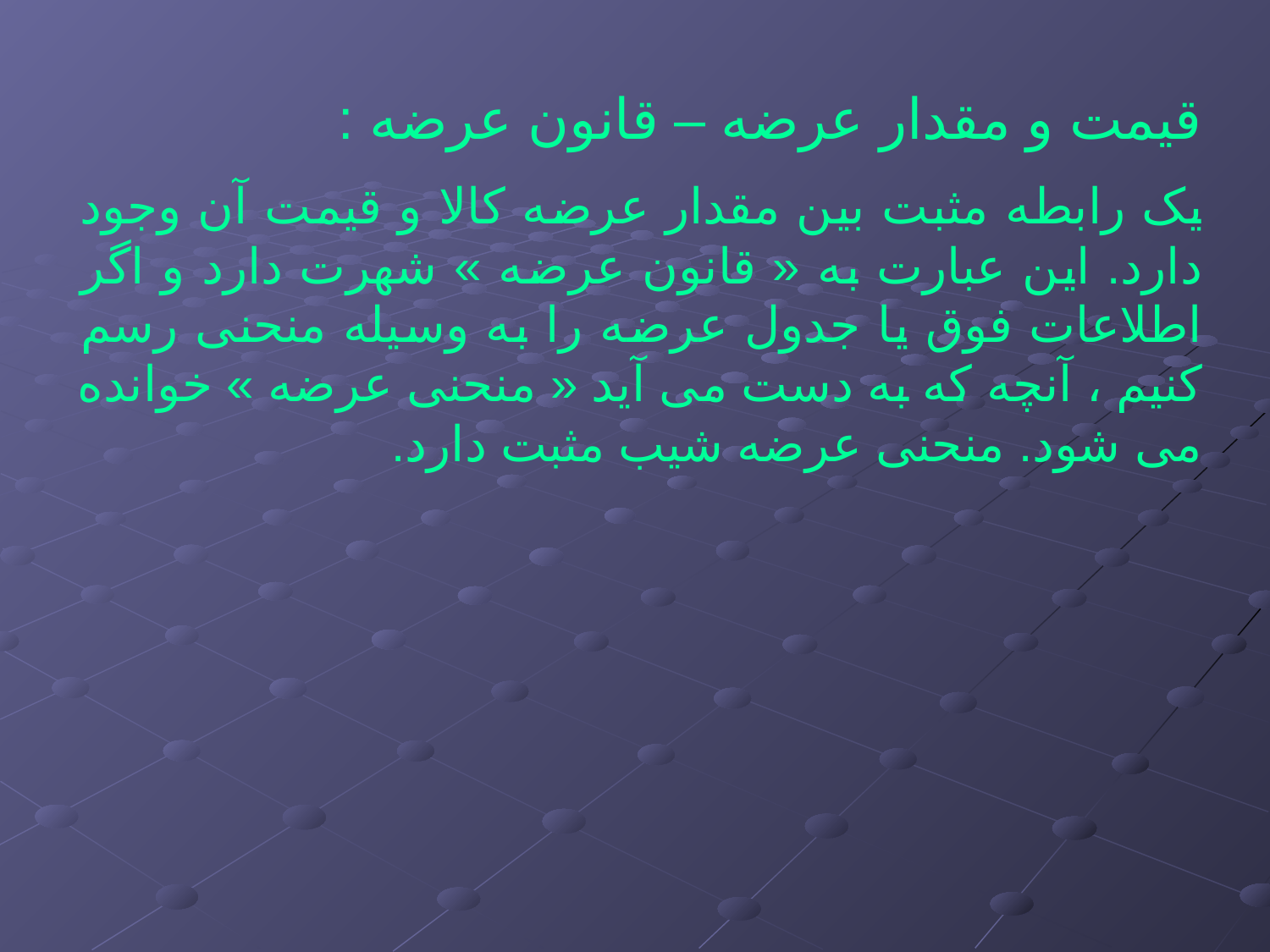

قیمت و مقدار عرضه – قانون عرضه :
یک رابطه مثبت بین مقدار عرضه کالا و قیمت آن وجود دارد. این عبارت به « قانون عرضه » شهرت دارد و اگر اطلاعات فوق یا جدول عرضه را به وسیله منحنی رسم کنیم ، آنچه که به دست می آید « منحنی عرضه » خوانده می شود. منحنی عرضه شیب مثبت دارد.